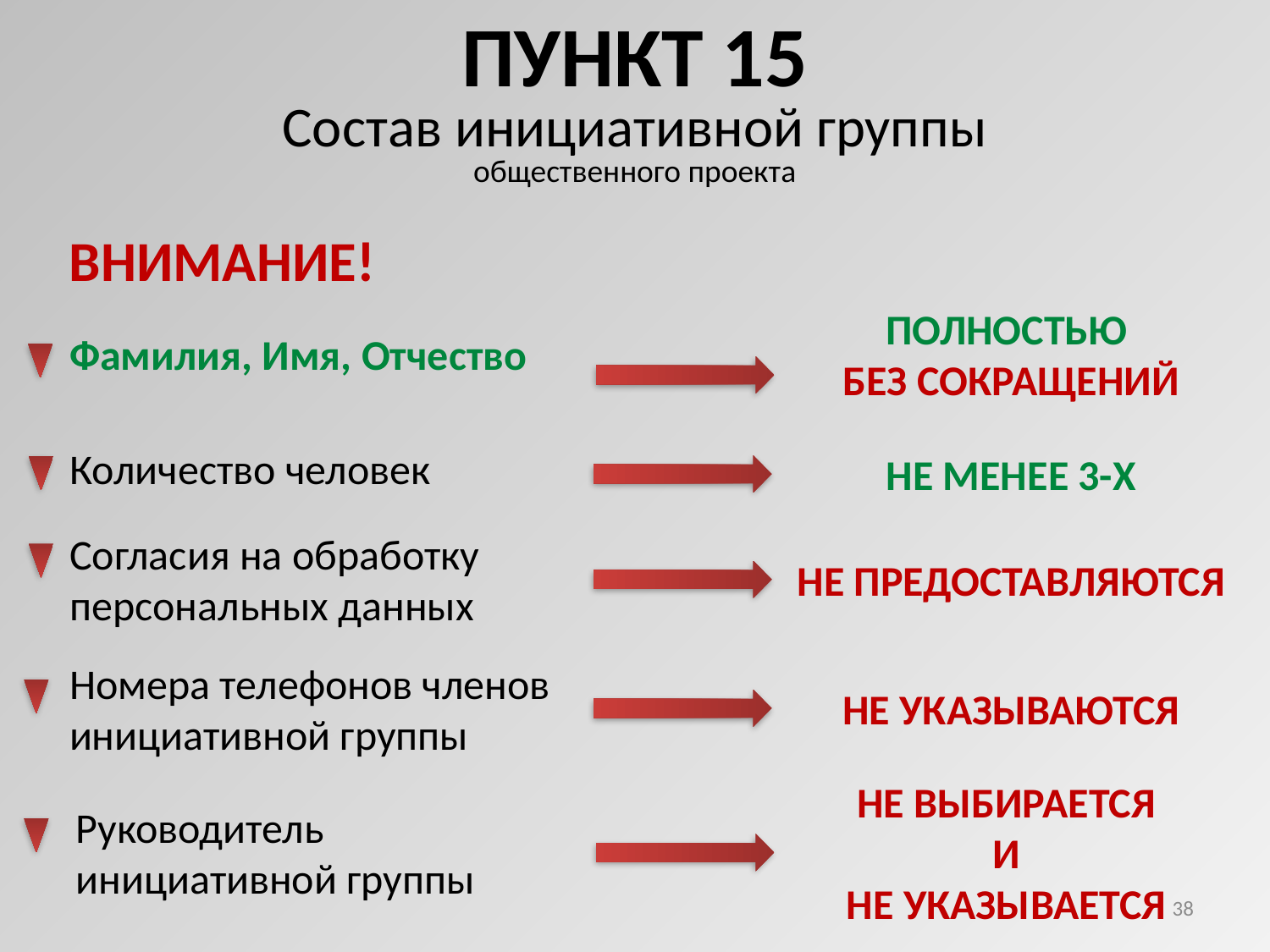

ПУНКТ 15
Состав инициативной группы
общественного проекта
ВНИМАНИЕ!

ПОЛНОСТЬЮ
БЕЗ СОКРАЩЕНИЙ
Фамилия, Имя, Отчество

Количество человек
НЕ МЕНЕЕ 3-Х

Согласия на обработку
персональных данных

НЕ ПРЕДОСТАВЛЯЮТСЯ

Номера телефонов членов инициативной группы
НЕ УКАЗЫВАЮТСЯ

НЕ ВЫБИРАЕТСЯ
И
НЕ УКАЗЫВАЕТСЯ
Руководитель
инициативной группы

38